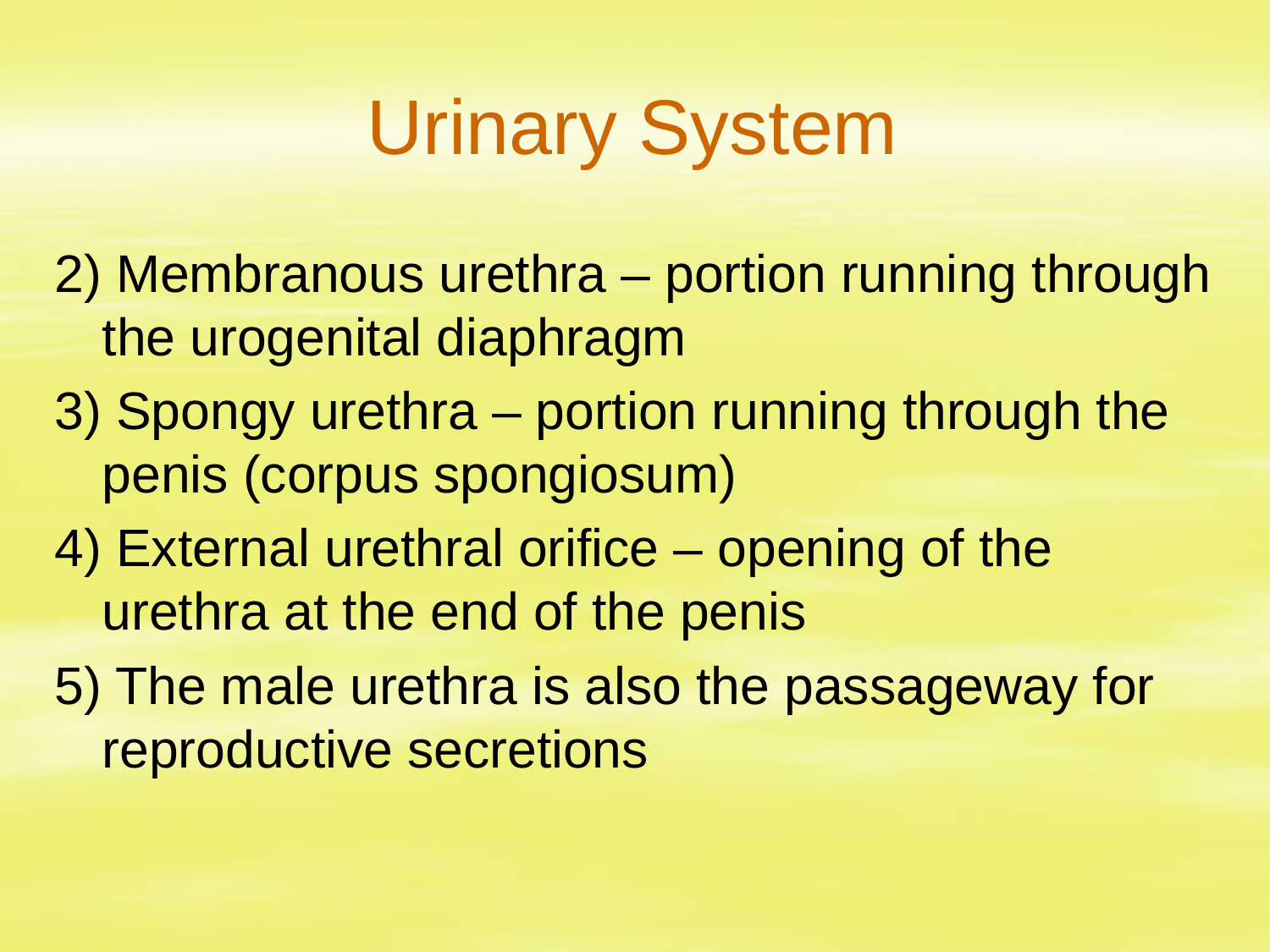

# Urinary System
2) Membranous urethra – portion running through the urogenital diaphragm
3) Spongy urethra – portion running through the penis (corpus spongiosum)
4) External urethral orifice – opening of the urethra at the end of the penis
5) The male urethra is also the passageway for reproductive secretions